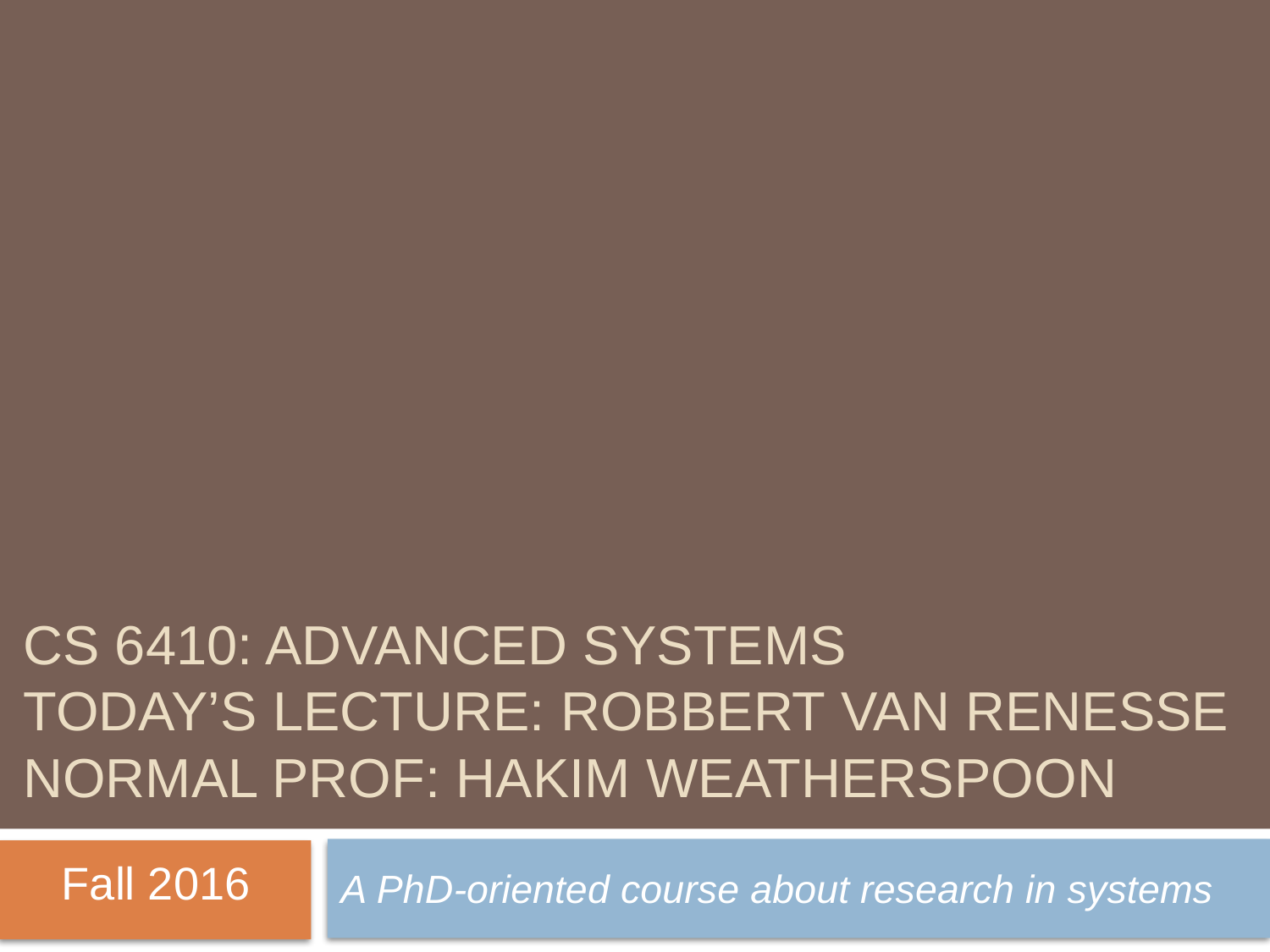

# CS 6410: Advanced Systems Today’s Lecture: Robbert van Renesse Normal Prof: Hakim Weatherspoon
A PhD-oriented course about research in systems
Fall 2016